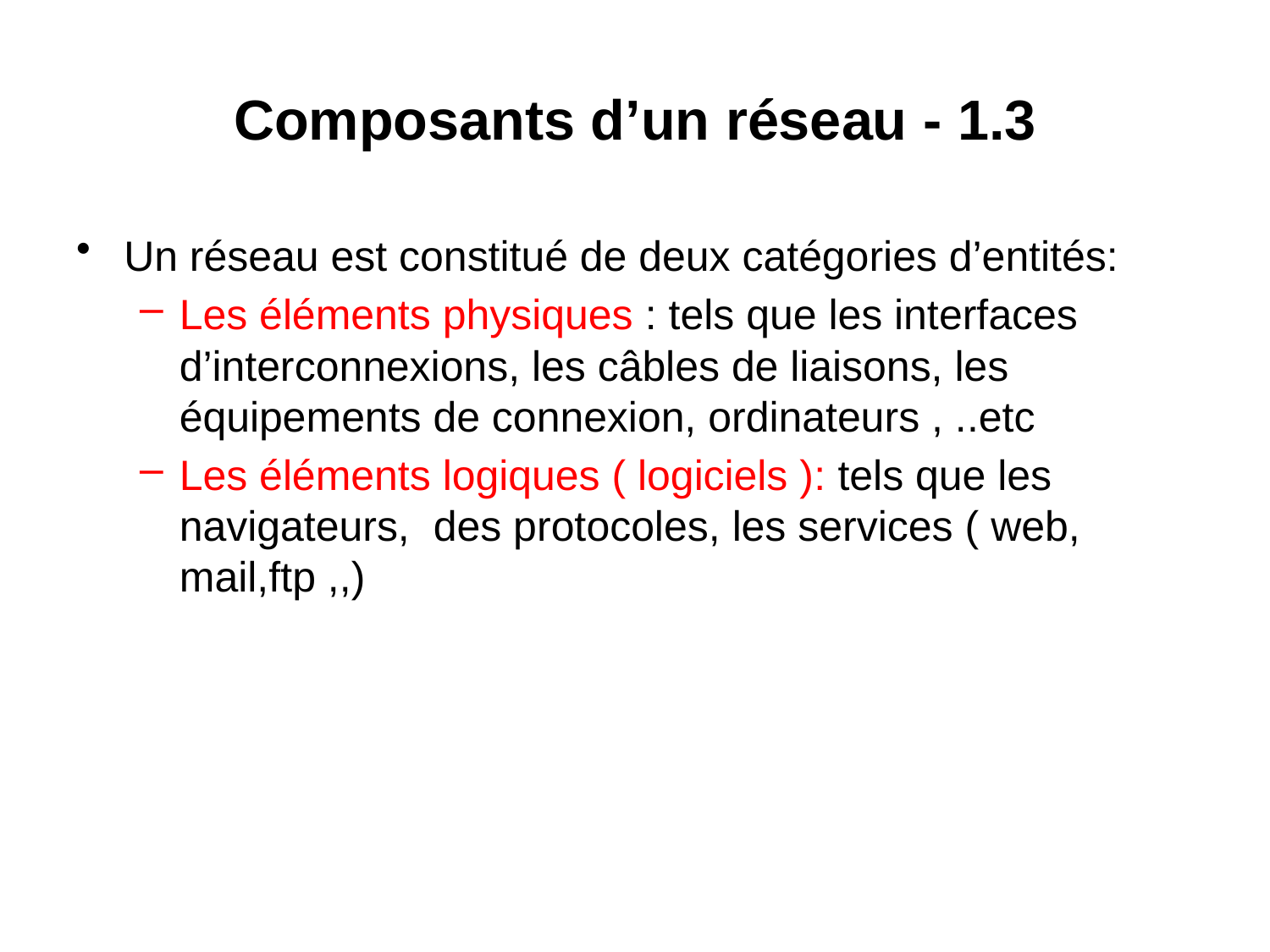

# 1.3 - Composants d’un réseau
Un réseau est constitué de deux catégories d’entités:
Les éléments physiques : tels que les interfaces d’interconnexions, les câbles de liaisons, les équipements de connexion, ordinateurs , ..etc
Les éléments logiques ( logiciels ): tels que les navigateurs,  des protocoles, les services ( web, mail,ftp ,,)